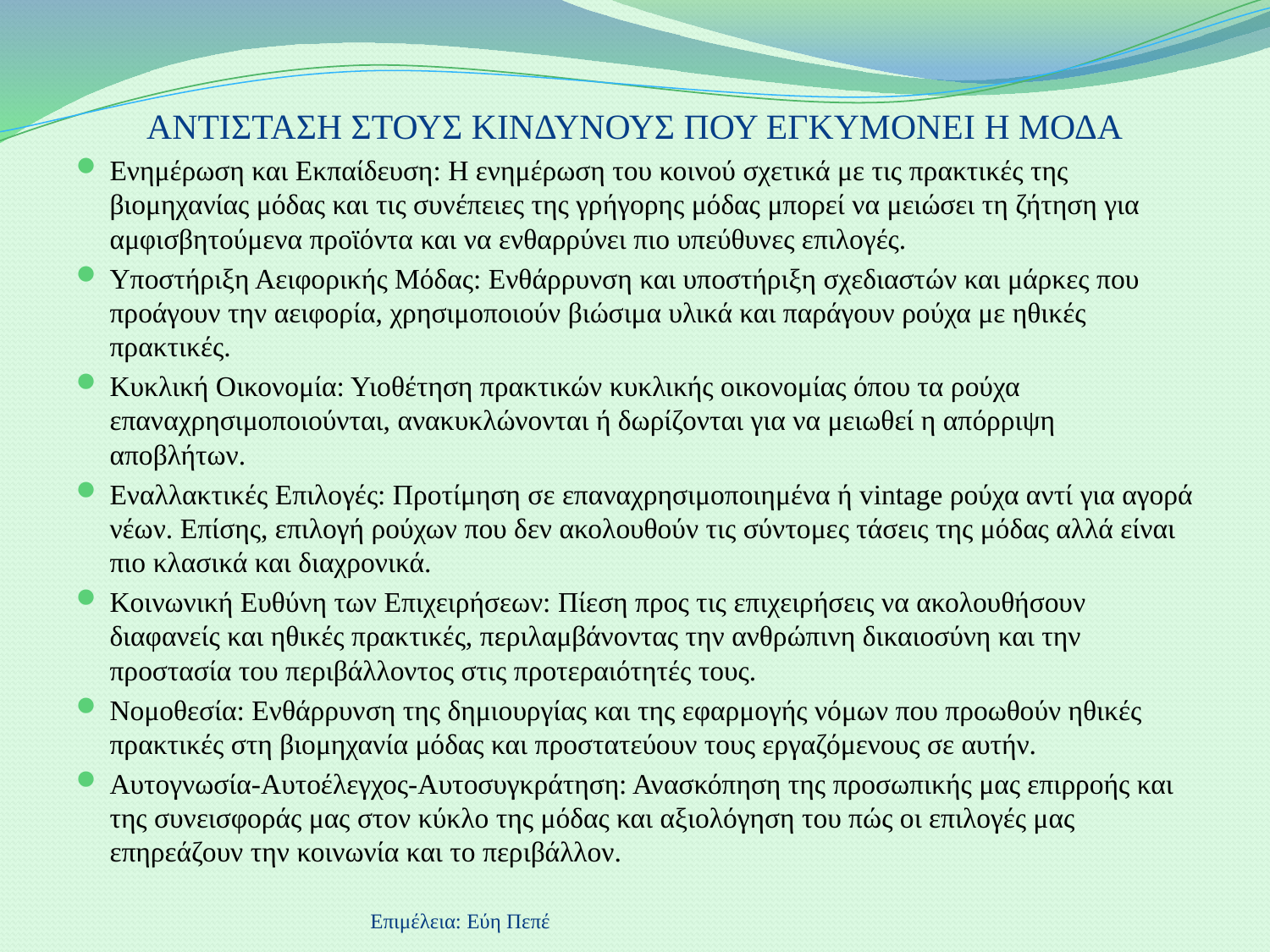

# ΑΝΤΙΣΤΑΣΗ ΣΤΟΥΣ ΚΙΝΔΥΝΟΥΣ ΠΟΥ ΕΓΚΥΜΟΝΕΙ Η ΜΟΔΑ
Ενημέρωση και Εκπαίδευση: Η ενημέρωση του κοινού σχετικά με τις πρακτικές της βιομηχανίας μόδας και τις συνέπειες της γρήγορης μόδας μπορεί να μειώσει τη ζήτηση για αμφισβητούμενα προϊόντα και να ενθαρρύνει πιο υπεύθυνες επιλογές.
Υποστήριξη Αειφορικής Μόδας: Ενθάρρυνση και υποστήριξη σχεδιαστών και μάρκες που προάγουν την αειφορία, χρησιμοποιούν βιώσιμα υλικά και παράγουν ρούχα με ηθικές πρακτικές.
Κυκλική Οικονομία: Υιοθέτηση πρακτικών κυκλικής οικονομίας όπου τα ρούχα επαναχρησιμοποιούνται, ανακυκλώνονται ή δωρίζονται για να μειωθεί η απόρριψη αποβλήτων.
Εναλλακτικές Επιλογές: Προτίμηση σε επαναχρησιμοποιημένα ή vintage ρούχα αντί για αγορά νέων. Επίσης, επιλογή ρούχων που δεν ακολουθούν τις σύντομες τάσεις της μόδας αλλά είναι πιο κλασικά και διαχρονικά.
Κοινωνική Ευθύνη των Επιχειρήσεων: Πίεση προς τις επιχειρήσεις να ακολουθήσουν διαφανείς και ηθικές πρακτικές, περιλαμβάνοντας την ανθρώπινη δικαιοσύνη και την προστασία του περιβάλλοντος στις προτεραιότητές τους.
Νομοθεσία: Ενθάρρυνση της δημιουργίας και της εφαρμογής νόμων που προωθούν ηθικές πρακτικές στη βιομηχανία μόδας και προστατεύουν τους εργαζόμενους σε αυτήν.
Αυτογνωσία-Αυτοέλεγχος-Αυτοσυγκράτηση: Ανασκόπηση της προσωπικής μας επιρροής και της συνεισφοράς μας στον κύκλο της μόδας και αξιολόγηση του πώς οι επιλογές μας επηρεάζουν την κοινωνία και το περιβάλλον.
Επιμέλεια: Εύη Πεπέ